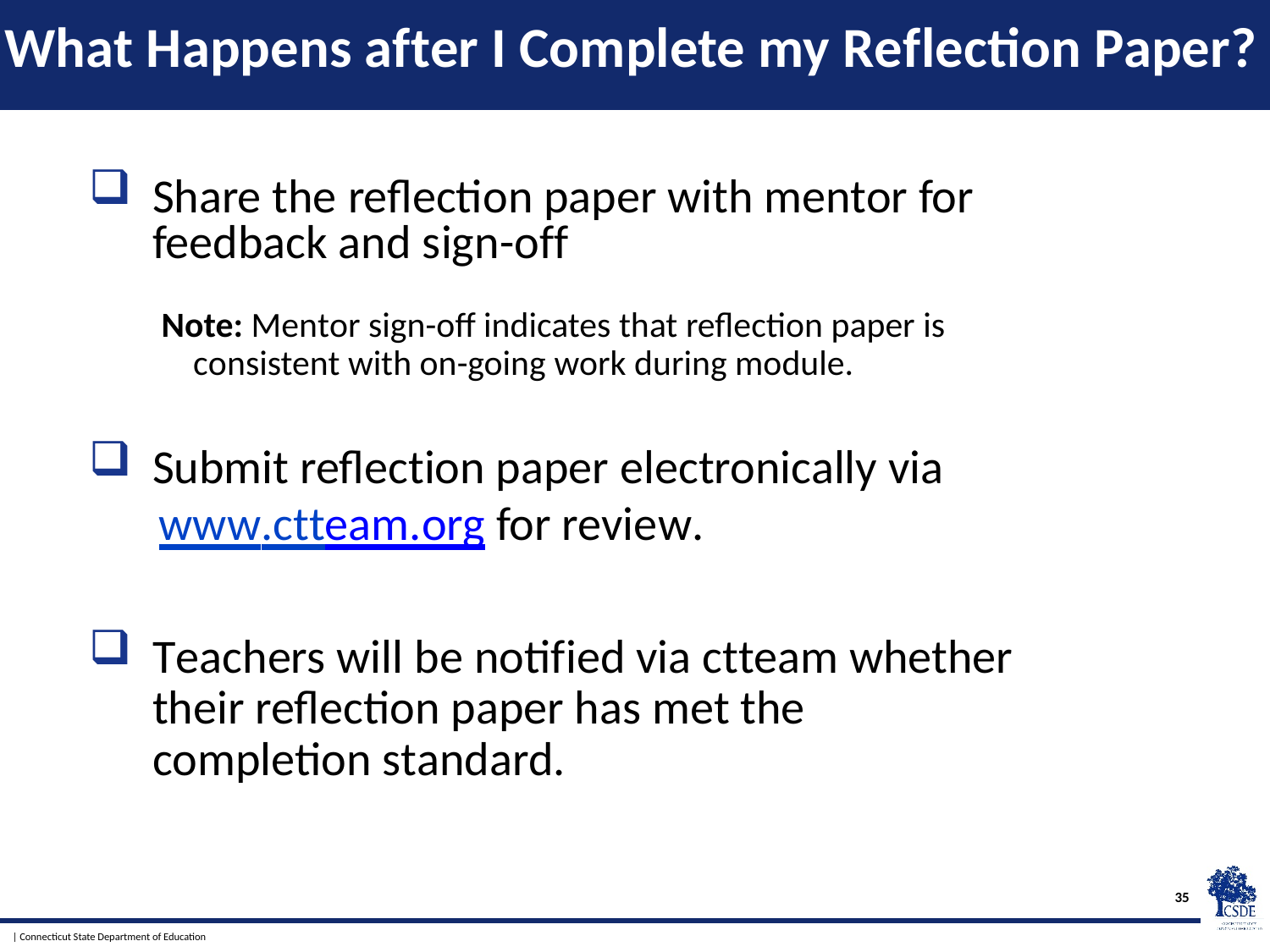

What Happens after I Complete my Reflection Paper?
Share the reflection paper with mentor for feedback and sign-off

Note: Mentor sign-off indicates that reflection paper is
consistent with on-going work during module.

Submit reflection paper electronically via
www.ctteam.org for review.

Teachers will be notified via ctteam whether their reflection paper has met the completion standard.
30